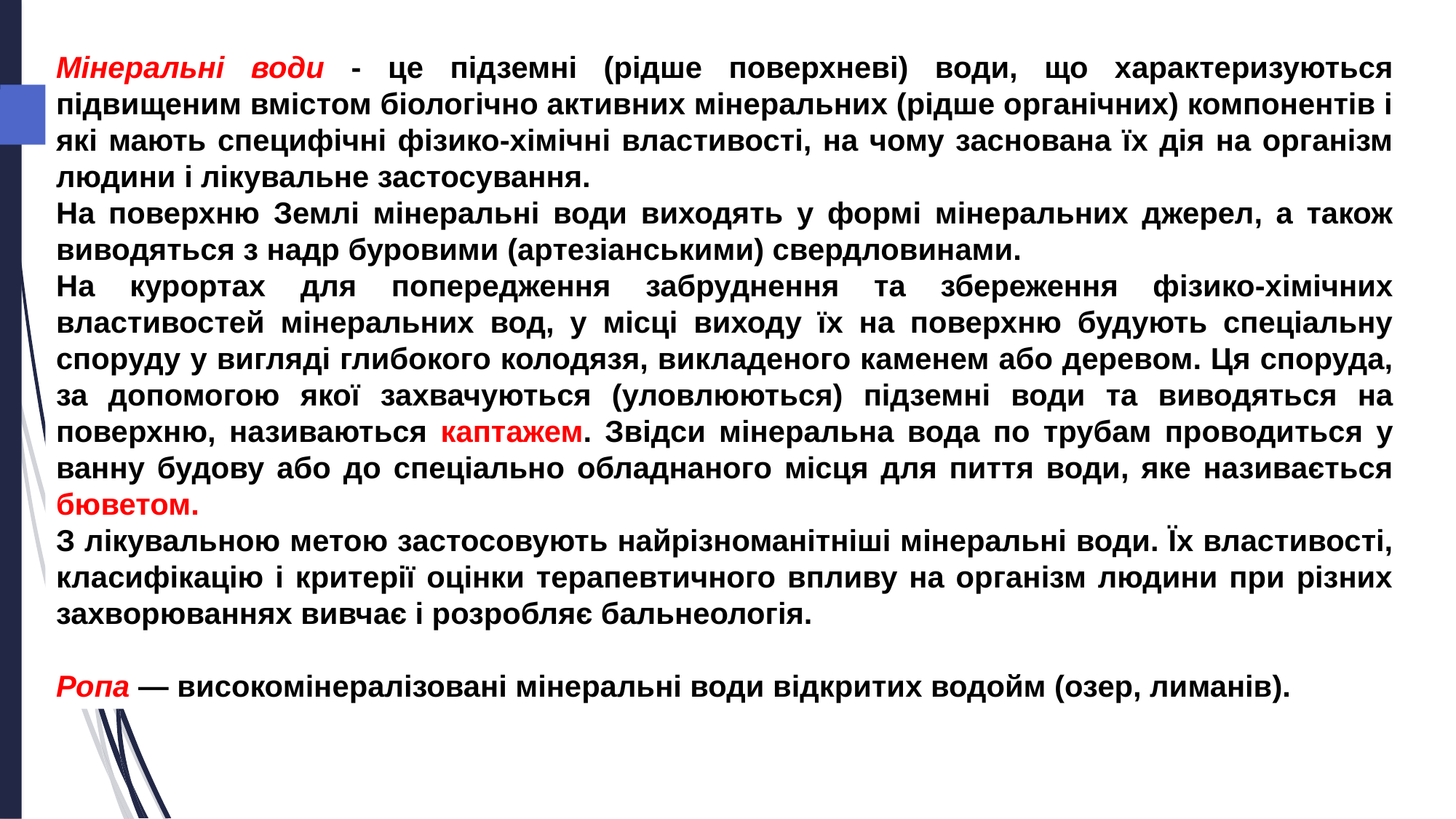

Мінеральні води - це підземні (рідше поверхневі) води, що характеризуються підвищеним вмістом біологічно активних мінеральних (рідше органічних) компонентів і які мають специфічні фізико-хімічні властивості, на чому заснована їх дія на організм людини і лікувальне застосування.
На поверхню Землі мінеральні води виходять у формі мінеральних джерел, а також виводяться з надр буровими (артезіанськими) свердловинами.
На курортах для попередження забруднення та збереження фізико-хімічних властивостей мінеральних вод, у місці виходу їх на поверхню будують спеціальну споруду у вигляді глибокого колодязя, викладеного каменем або деревом. Ця споруда, за допомогою якої захвачуються (уловлюються) підземні води та виводяться на поверхню, називаються каптажем. Звідси мінеральна вода по трубам проводиться у ванну будову або до спеціально обладнаного місця для пиття води, яке називається бюветом.
З лікувальною метою застосовують найрізноманітніші мінеральні води. Їх властивості, класифікацію і критерії оцінки терапевтичного впливу на організм людини при різних захворюваннях вивчає і розробляє бальнеологія.

Ропа — високомінералізовані мінеральні води відкритих водойм (озер, лиманів).